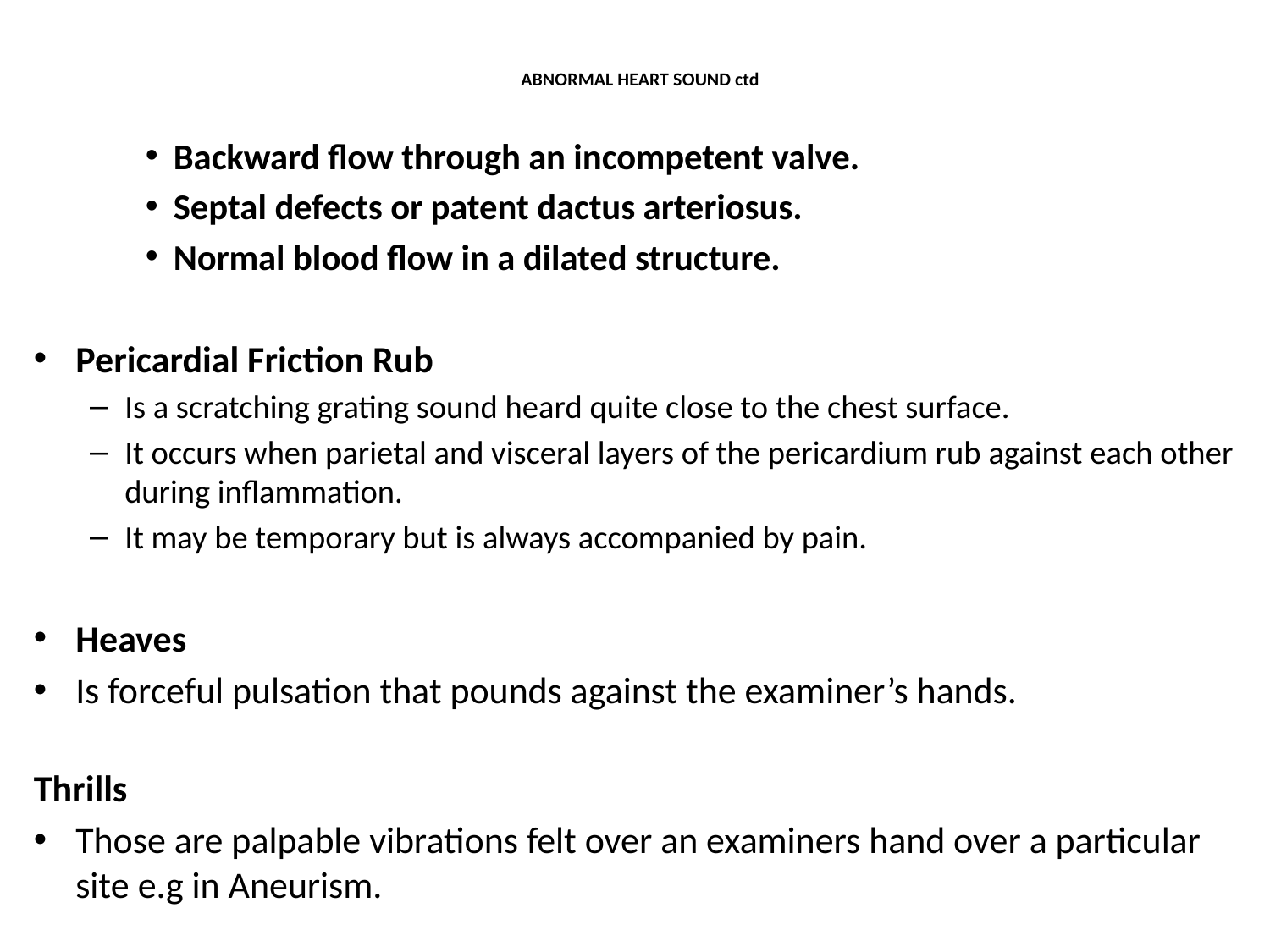

# ABNORMAL HEART SOUND ctd
Backward flow through an incompetent valve.
Septal defects or patent dactus arteriosus.
Normal blood flow in a dilated structure.

Pericardial Friction Rub
Is a scratching grating sound heard quite close to the chest surface.
It occurs when parietal and visceral layers of the pericardium rub against each other during inflammation.
It may be temporary but is always accompanied by pain.

Heaves
Is forceful pulsation that pounds against the examiner’s hands.

Thrills
Those are palpable vibrations felt over an examiners hand over a particular site e.g in Aneurism.